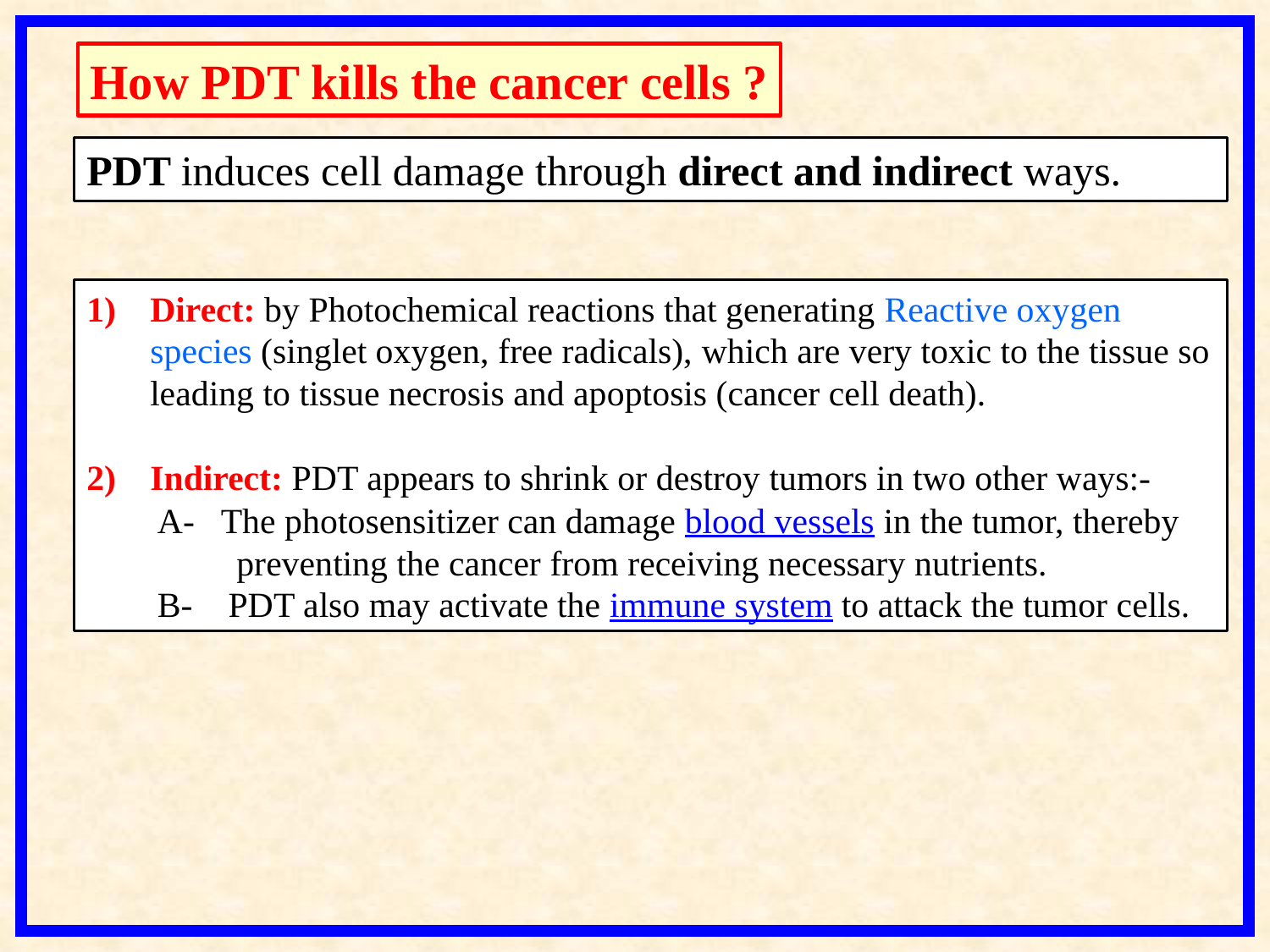

How PDT kills the cancer cells ?
PDT induces cell damage through direct and indirect ways.
Direct: by Photochemical reactions that generating Reactive oxygen species (singlet oxygen, free radicals), which are very toxic to the tissue so leading to tissue necrosis and apoptosis (cancer cell death).

Indirect: PDT appears to shrink or destroy tumors in two other ways:-
A-   The photosensitizer can damage blood vessels in the tumor, thereby preventing the cancer from receiving necessary nutrients.
B-    PDT also may activate the immune system to attack the tumor cells.